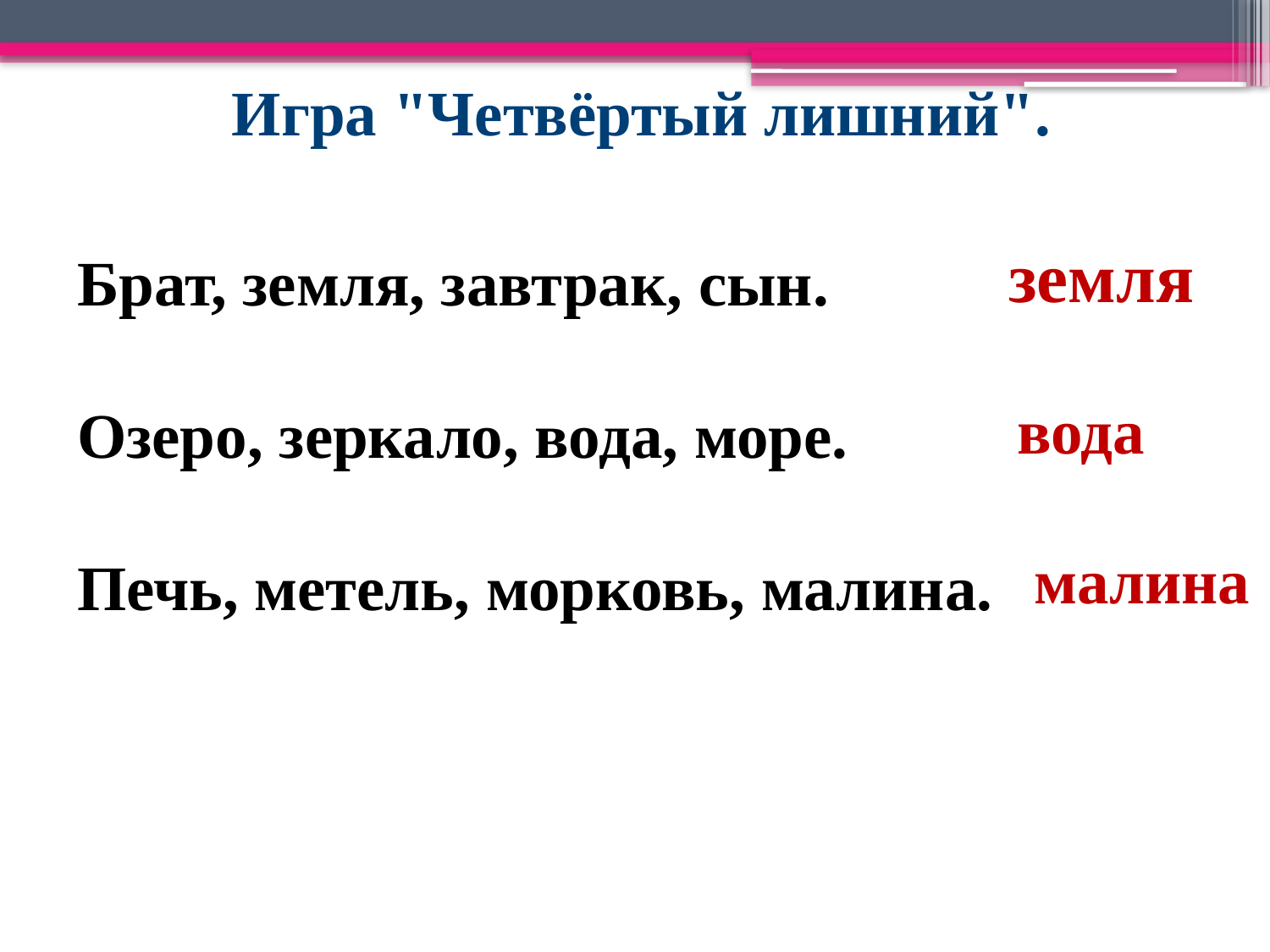

Игра "Четвёртый лишний".
земля
Брат, земля, завтрак, сын.

Озеро, зеркало, вода, море.

Печь, метель, морковь, малина.
вода
малина